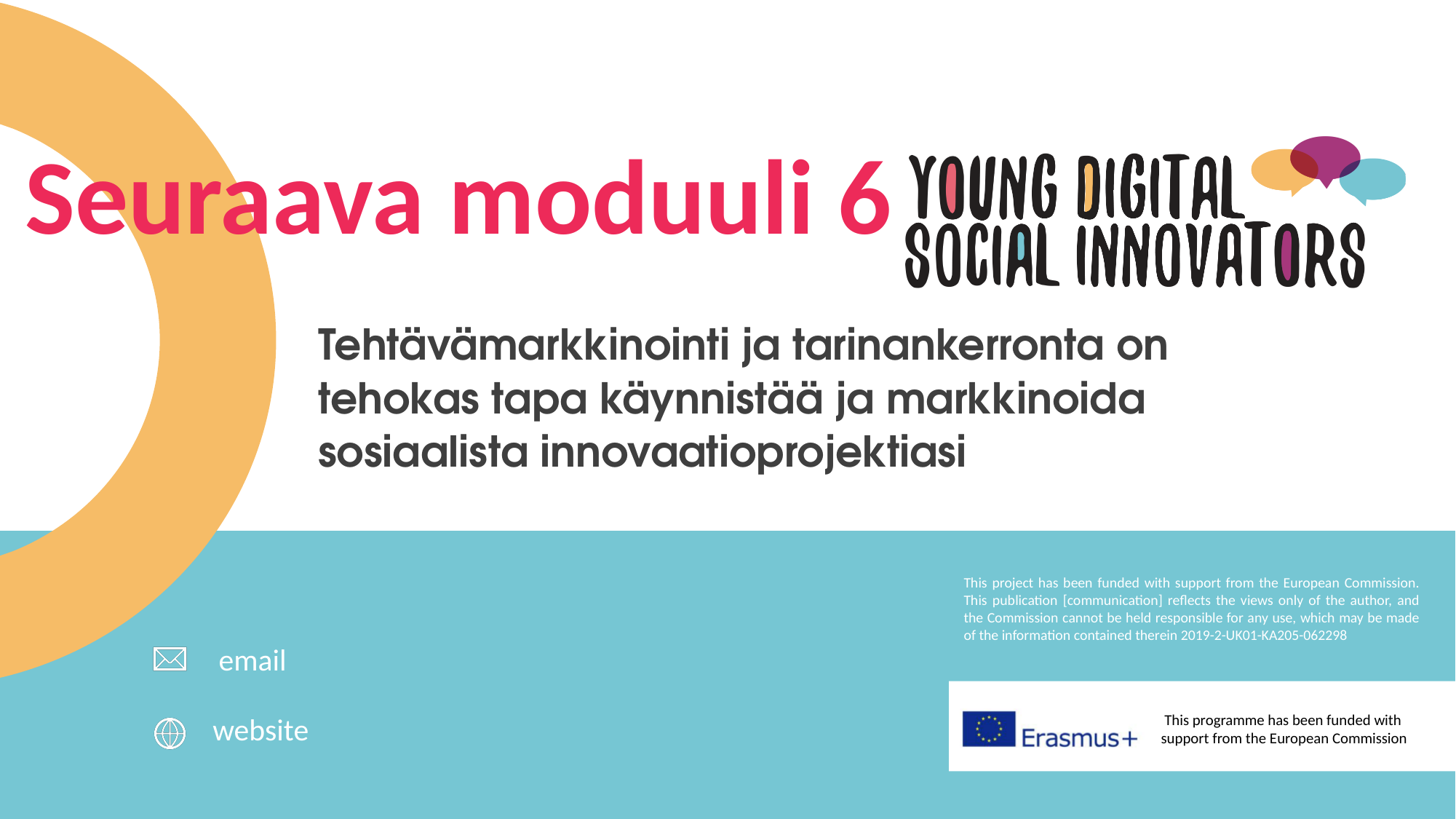

Seuraava moduuli 6
Tehtävämarkkinointi ja tarinankerronta on tehokas tapa käynnistää ja markkinoida sosiaalista innovaatioprojektiasi
email
website